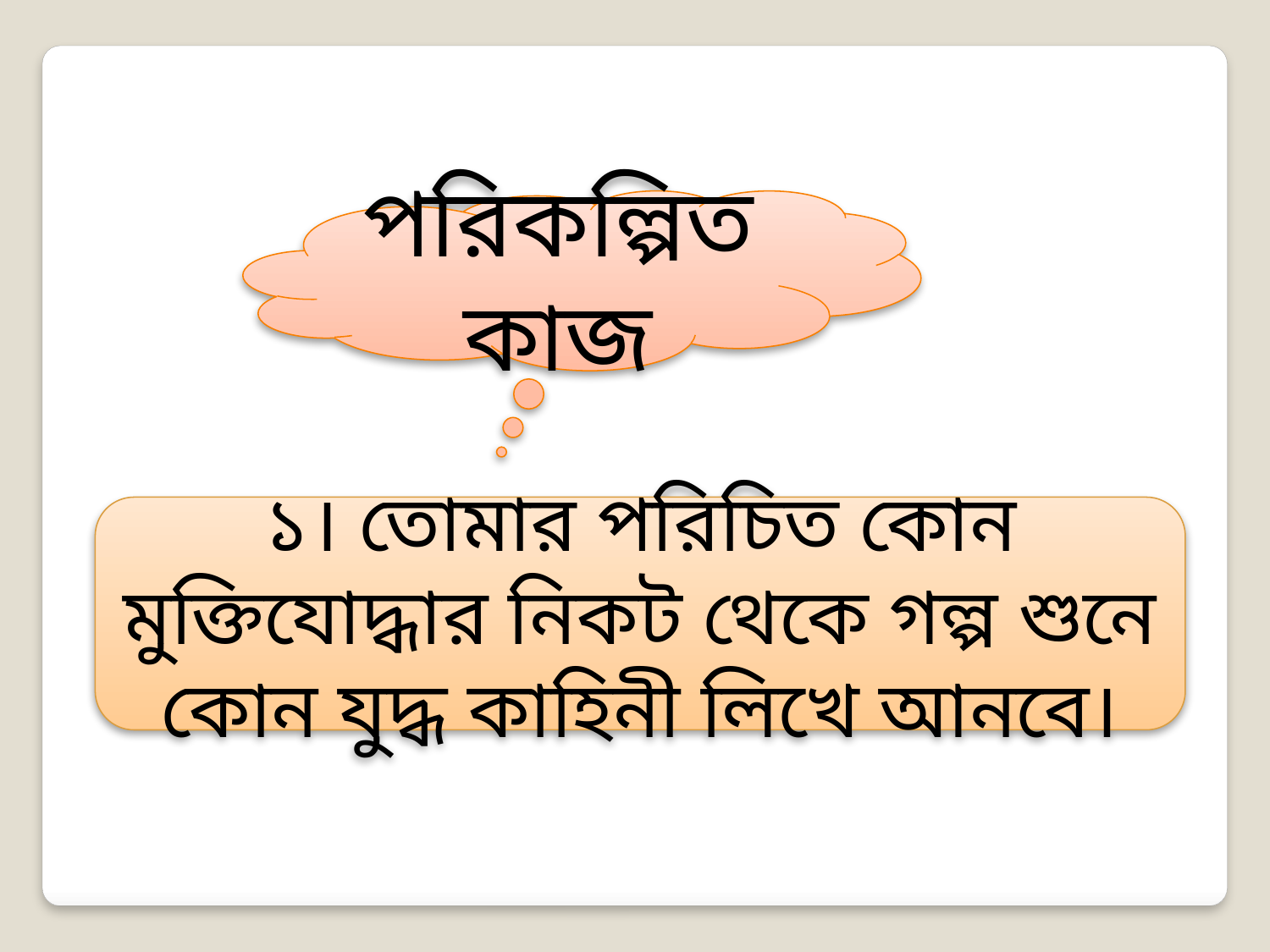

পরিকল্পিত কাজ
১। তোমার পরিচিত কোন মুক্তিযোদ্ধার নিকট থেকে গল্প শুনে কোন যুদ্ধ কাহিনী লিখে আনবে।